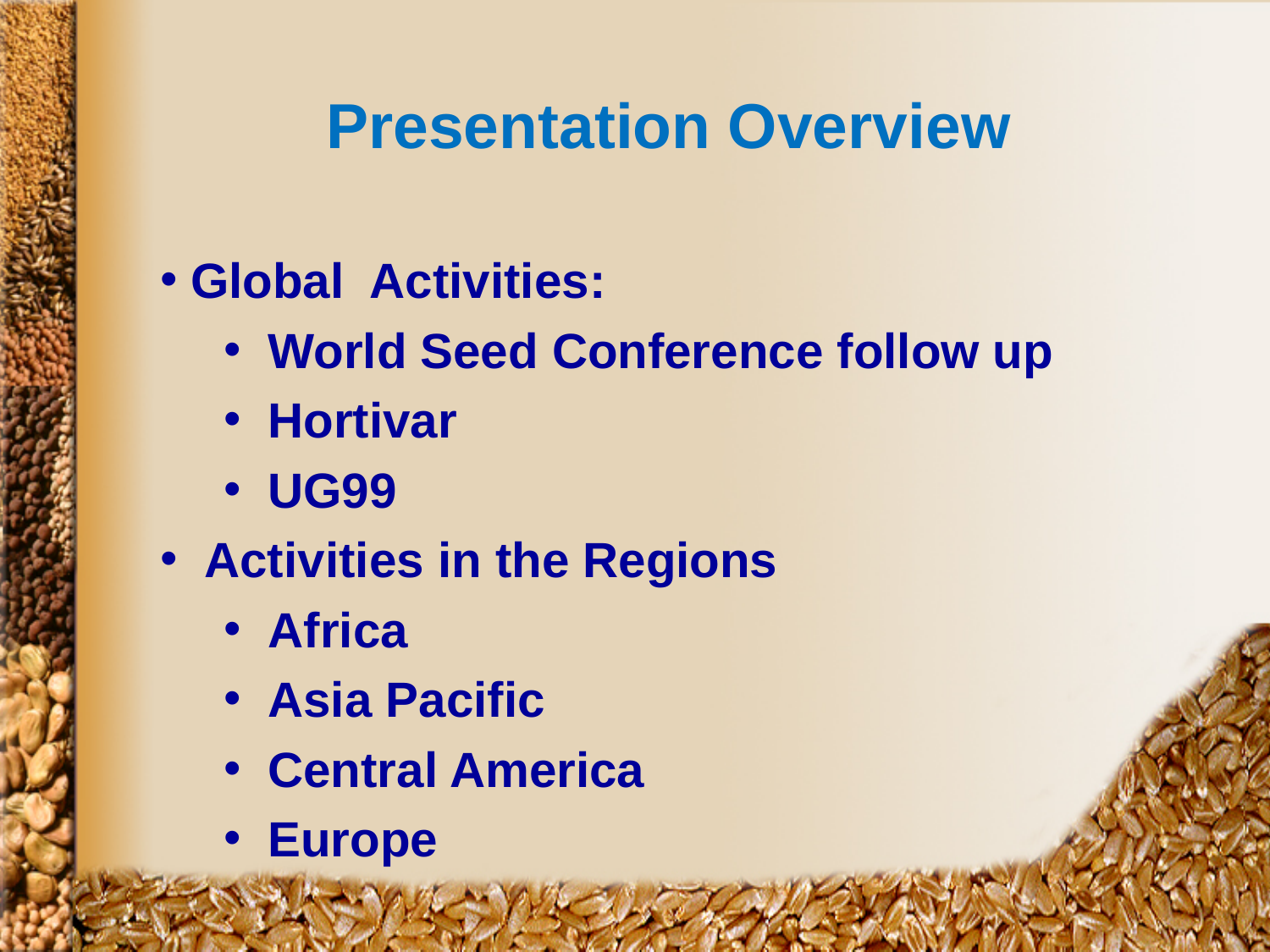

Presentation Overview

Global  Activities:
 World Seed Conference follow up
 Hortivar
 UG99
 Activities in the Regions
 Africa
 Asia Pacific
 Central America
 Europe